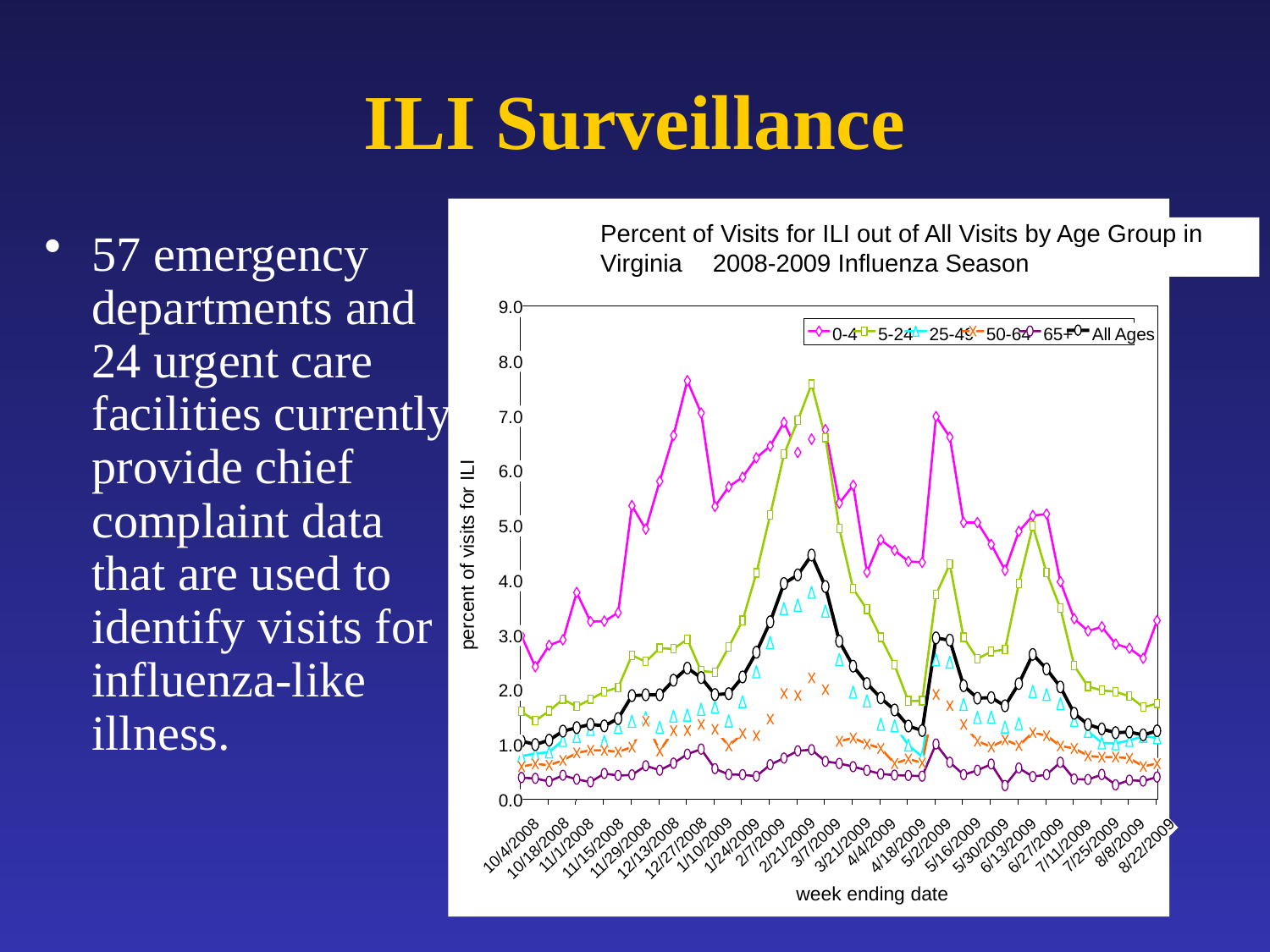

ILI Surveillance

Percent of Visits for ILI out of All Visits by Age Group in Virginia
2008-2009 Influenza Season
9.0

0-4
5-24
25-49
50-64
65+
All Ages

8.0
7.0
6.0
5.0
percent of visits for ILI

4.0

3.0

2.0

1.0

0.0
2/7/2009
4/4/2009
3/7/2009
5/2/2009
8/8/2009
11/1/2008
1/10/2009
1/24/2009
2/21/2009
3/21/2009
5/16/2009
6/13/2009
6/27/2009
7/25/2009
10/4/2008
4/18/2009
5/30/2009
7/11/2009
8/22/2009
10/18/2008
11/15/2008
11/29/2008
12/13/2008
12/27/2008
week ending date
57 emergency departments and 24 urgent care facilities currently provide chief complaint data that are used to identify visits for influenza-like illness.